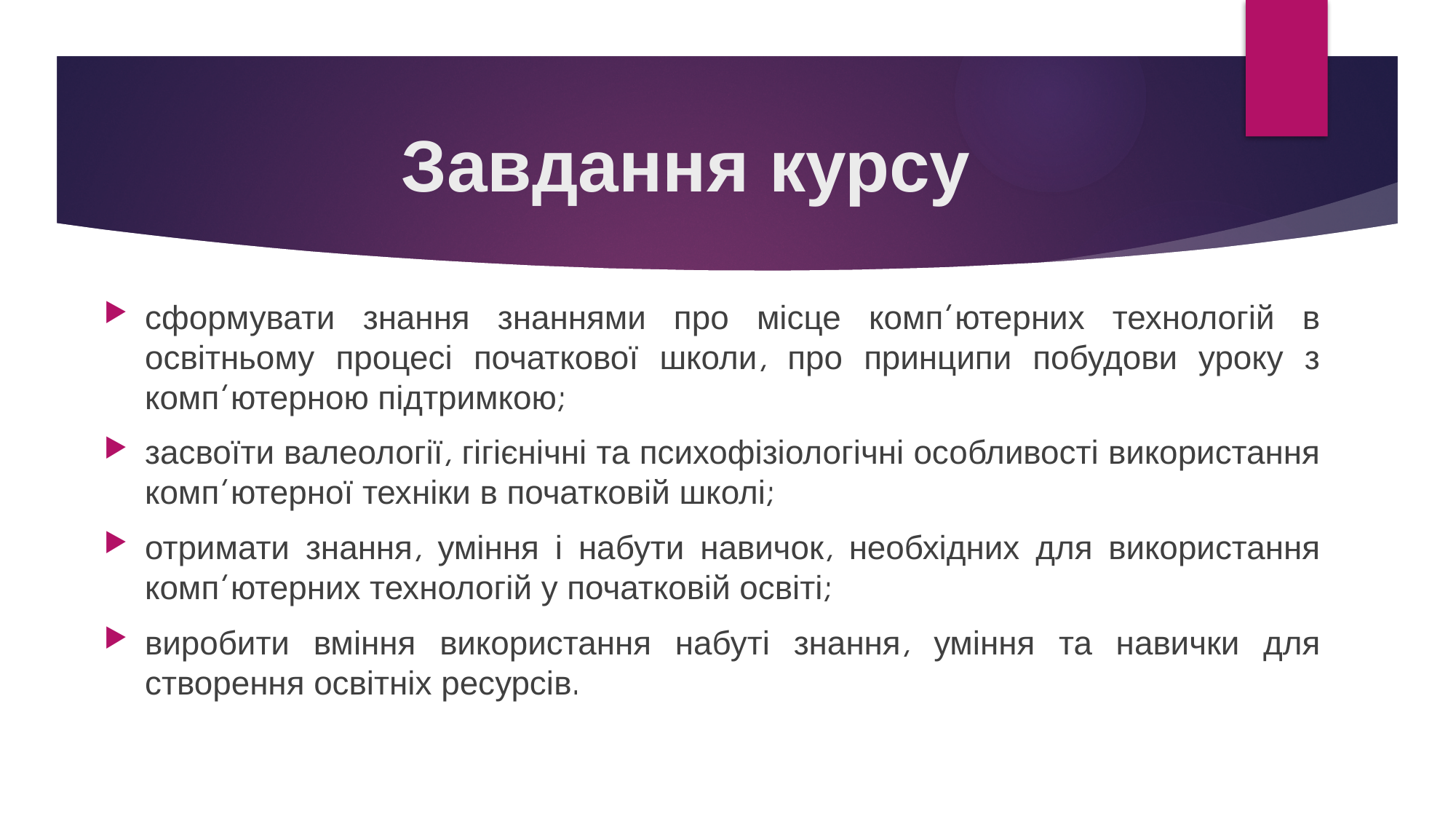

# Завдання курсу
сформувати знання знаннями про місце комп’ютерних технологій в освітньому процесі початкової школи, про принципи побудови уроку з комп’ютерною підтримкою;
засвоїти валеології, гігієнічні та психофізіологічні особливості використання комп’ютерної техніки в початковій школі;
отримати знання, уміння і набути навичок, необхідних для використання комп’ютерних технологій у початковій освіті;
виробити вміння використання набуті знання, уміння та навички для створення освітніх ресурсів.